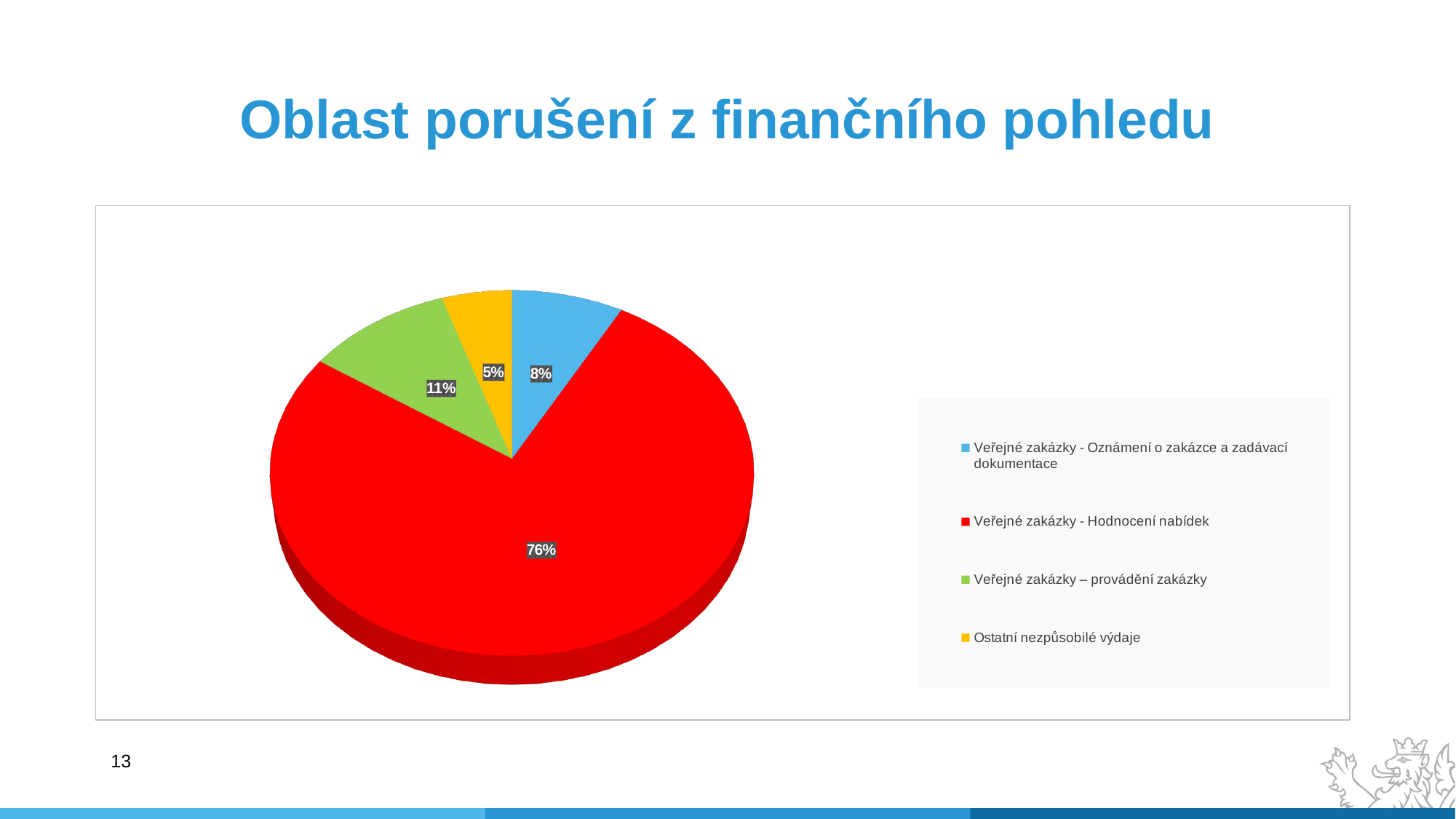

# Oblast porušení z finančního pohledu

[unsupported chart]

13